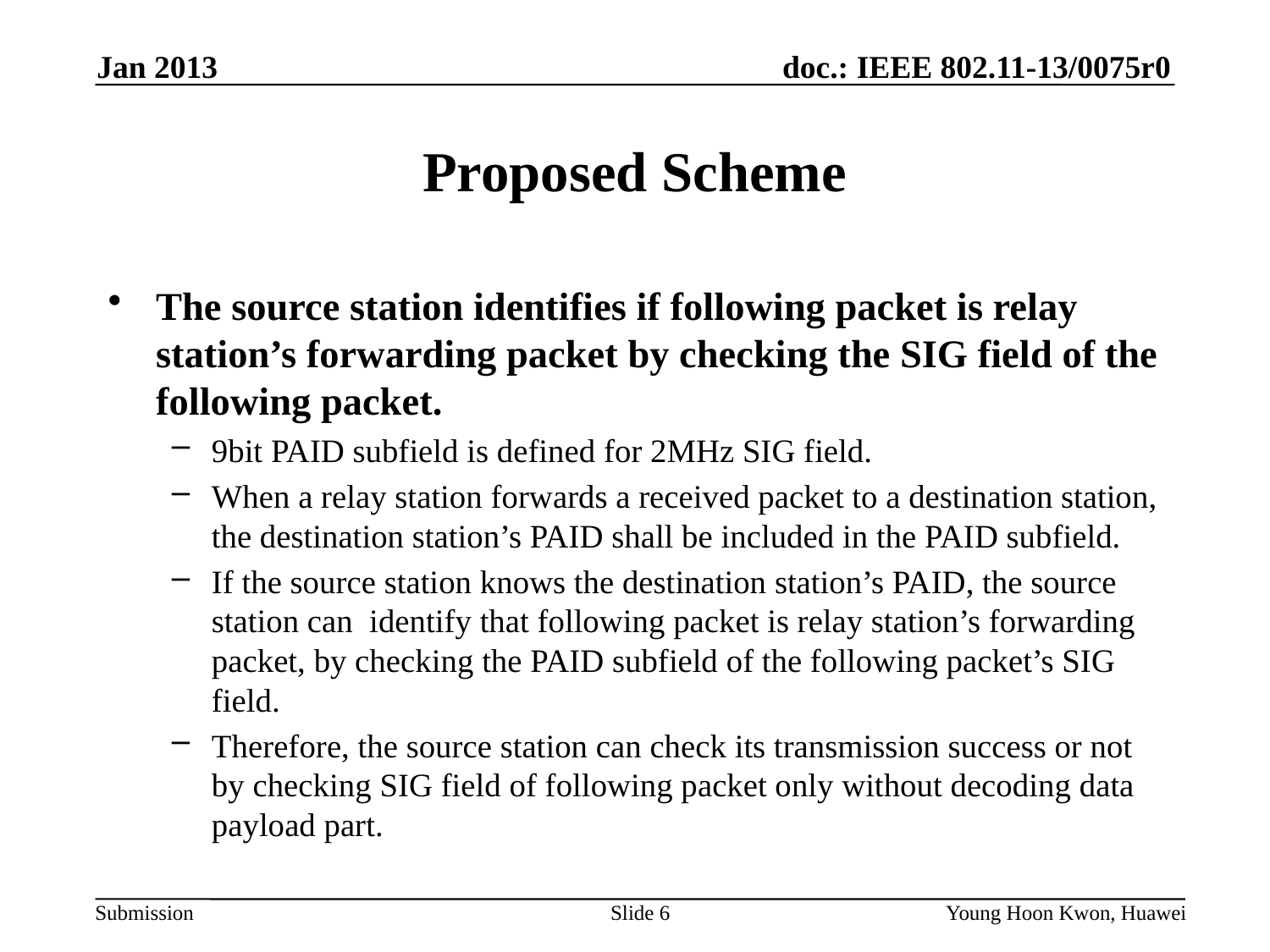

Jan 2013
# Proposed Scheme
The source station identifies if following packet is relay station’s forwarding packet by checking the SIG field of the following packet.
9bit PAID subfield is defined for 2MHz SIG field.
When a relay station forwards a received packet to a destination station, the destination station’s PAID shall be included in the PAID subfield.
If the source station knows the destination station’s PAID, the source station can  identify that following packet is relay station’s forwarding packet, by checking the PAID subfield of the following packet’s SIG field.
Therefore, the source station can check its transmission success or not by checking SIG field of following packet only without decoding data payload part.

Slide 6
Young Hoon Kwon, Huawei